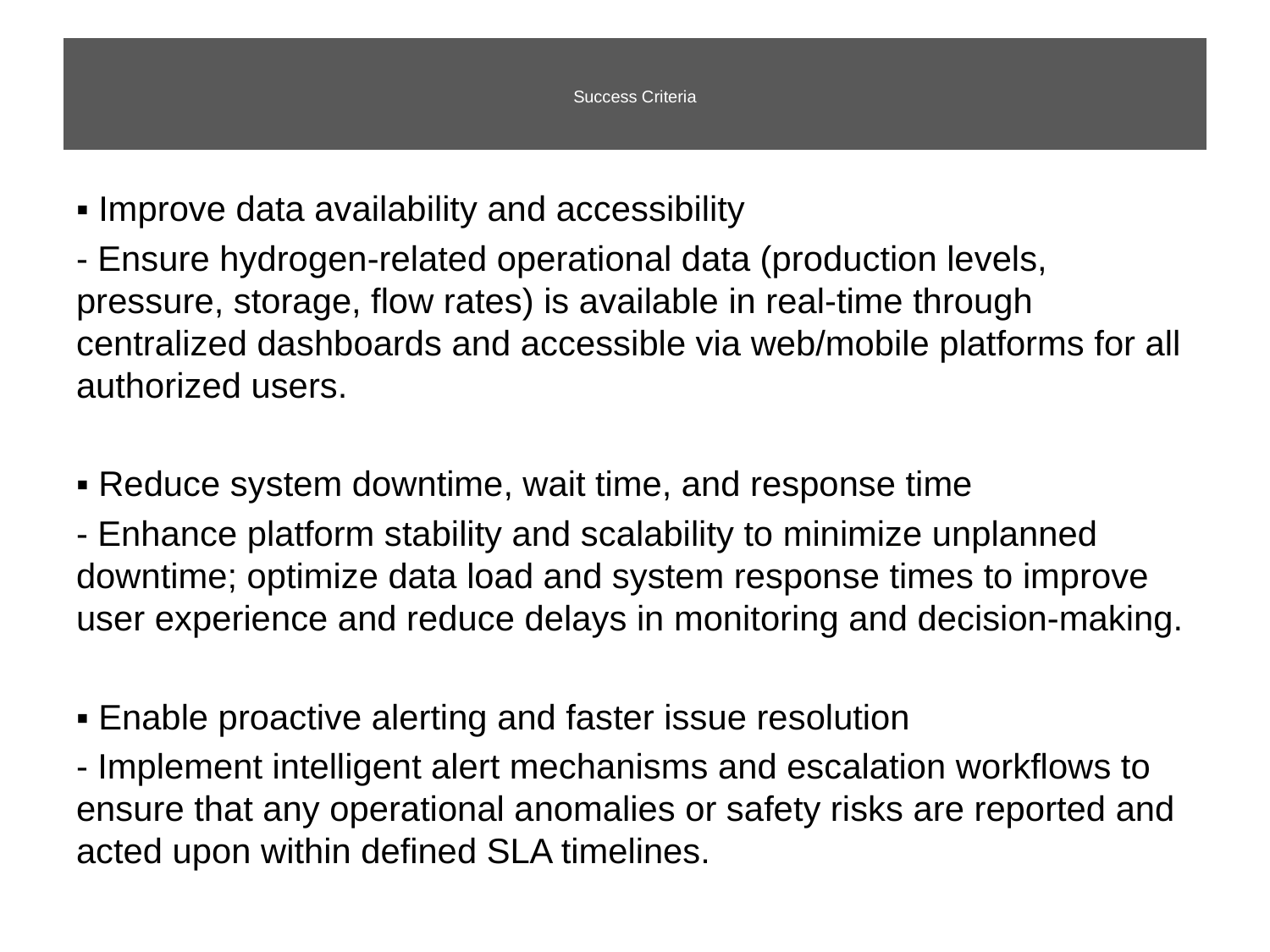

# Success Criteria
▪ Improve data availability and accessibility
- Ensure hydrogen-related operational data (production levels, pressure, storage, flow rates) is available in real-time through centralized dashboards and accessible via web/mobile platforms for all authorized users.

▪ Reduce system downtime, wait time, and response time
- Enhance platform stability and scalability to minimize unplanned downtime; optimize data load and system response times to improve user experience and reduce delays in monitoring and decision-making.

▪ Enable proactive alerting and faster issue resolution
- Implement intelligent alert mechanisms and escalation workflows to ensure that any operational anomalies or safety risks are reported and acted upon within defined SLA timelines.